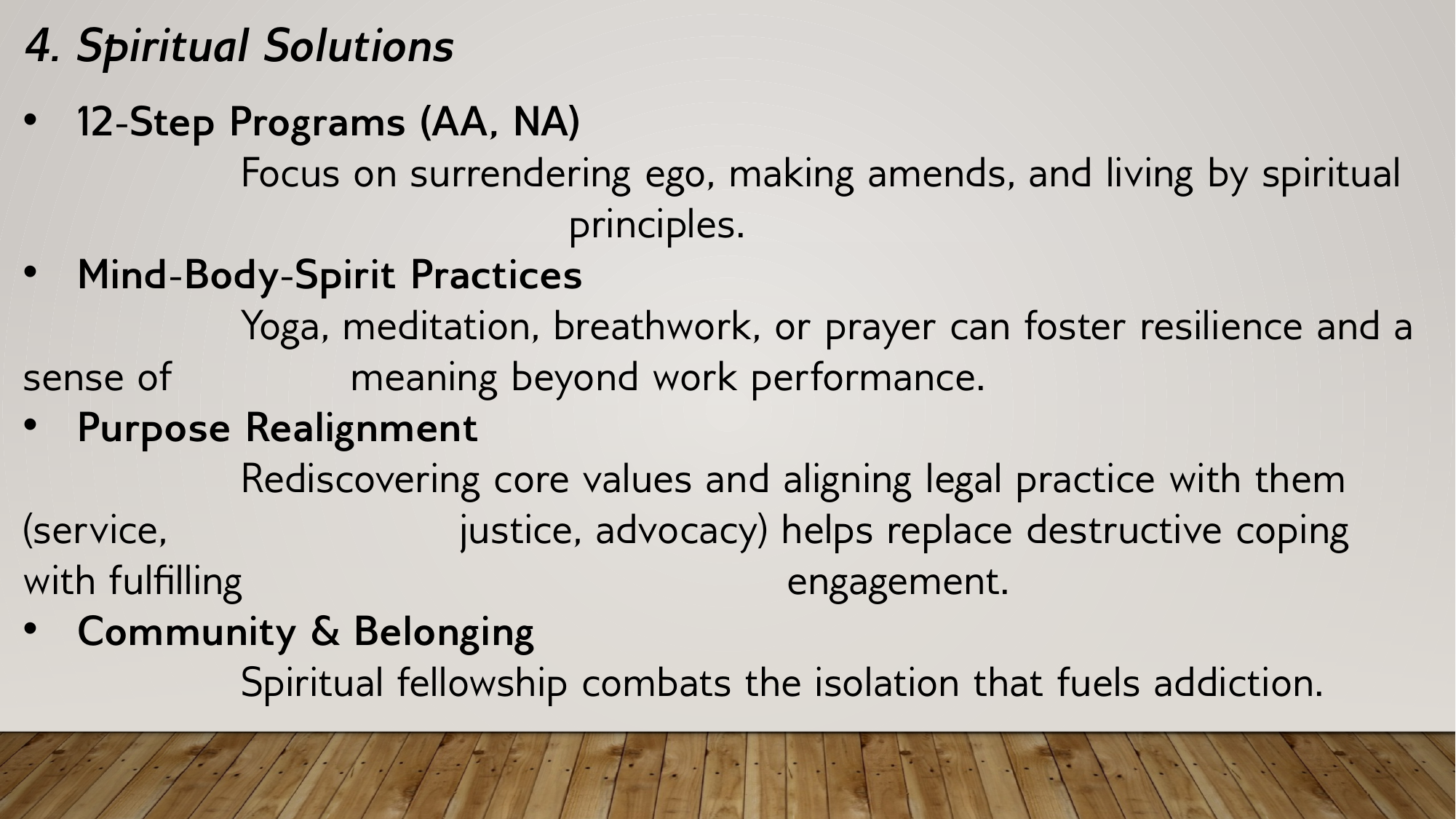

4. Spiritual Solutions

12-Step Programs (AA, NA)
		Focus on surrendering ego, making amends, and living by spiritual 					principles.
Mind-Body-Spirit Practices
		Yoga, meditation, breathwork, or prayer can foster resilience and a sense of 		meaning beyond work performance.
Purpose Realignment
		Rediscovering core values and aligning legal practice with them (service, 			justice, advocacy) helps replace destructive coping with fulfilling 					engagement.
Community & Belonging
		Spiritual fellowship combats the isolation that fuels addiction.